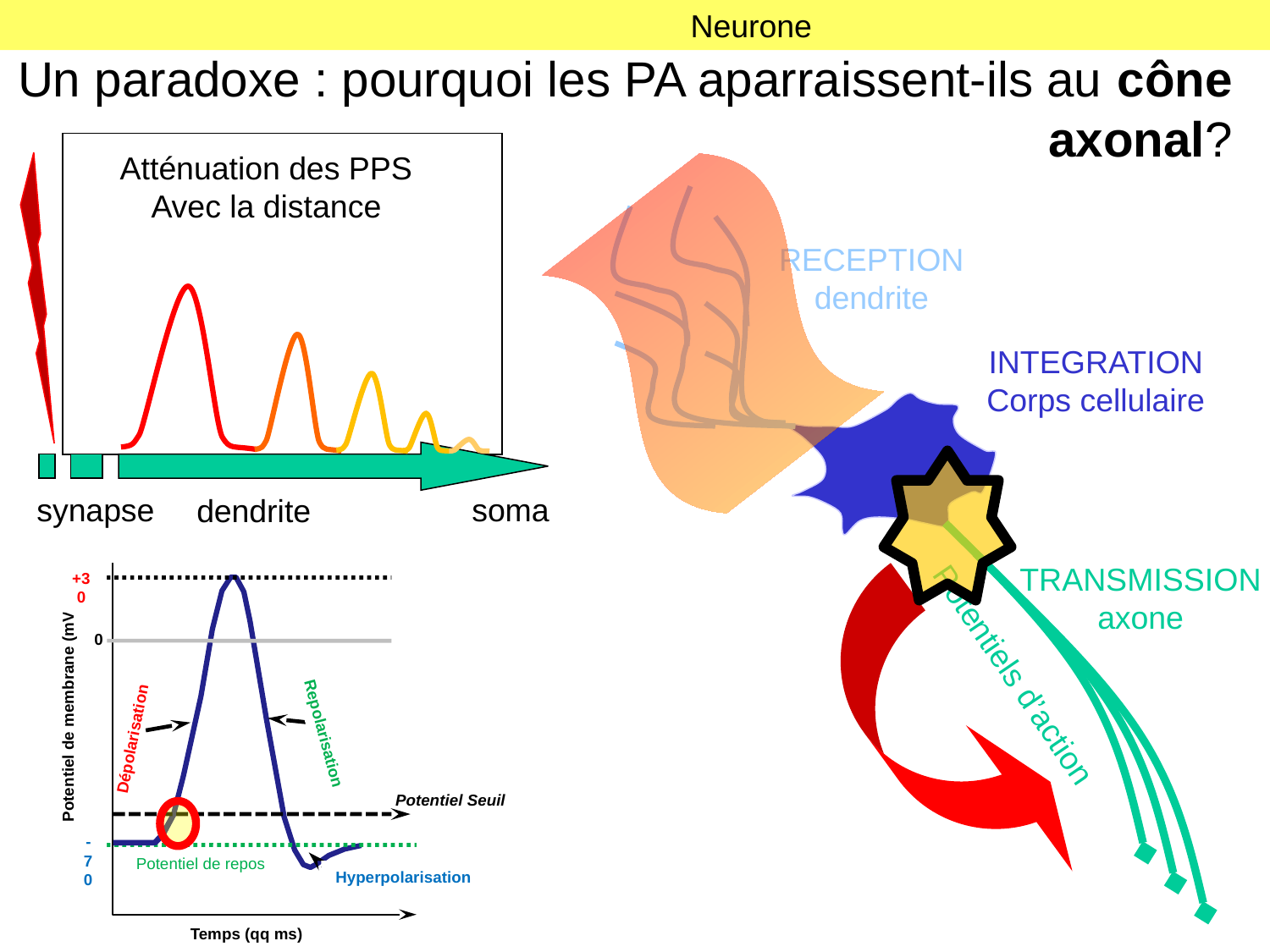

Neurone

# Un paradoxe : pourquoi les PA aparraissent-ils au cône axonal?

Atténuation des PPS
Avec la distance

soma
synapse
dendrite

RECEPTION
dendrite

INTEGRATION
Corps cellulaire

TRANSMISSION
axone

+30

0

Potentiel de membrane (mV)
-70

Temps (qq ms)

Repolarisation

Dépolarisation

Potentiel Seuil

Potentiel de repos

Hyperpolarisation

Potentiels d’action